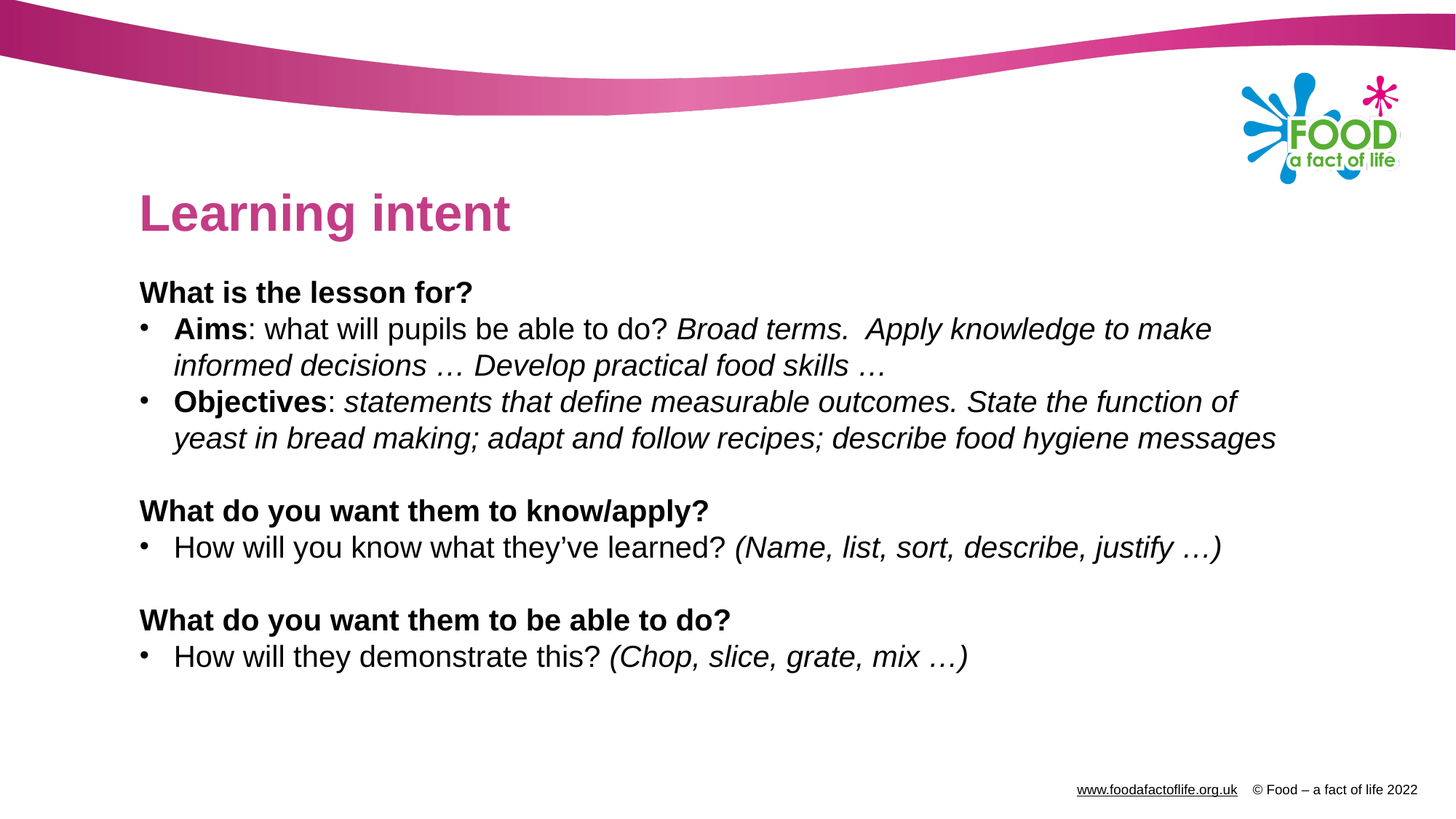

# Learning intent
What is the lesson for?
Aims: what will pupils be able to do? Broad terms.  Apply knowledge to make informed decisions … Develop practical food skills …
Objectives: statements that define measurable outcomes. State the function of yeast in bread making; adapt and follow recipes; describe food hygiene messages

What do you want them to know/apply?
How will you know what they’ve learned? (Name, list, sort, describe, justify …)

What do you want them to be able to do?
How will they demonstrate this? (Chop, slice, grate, mix …)